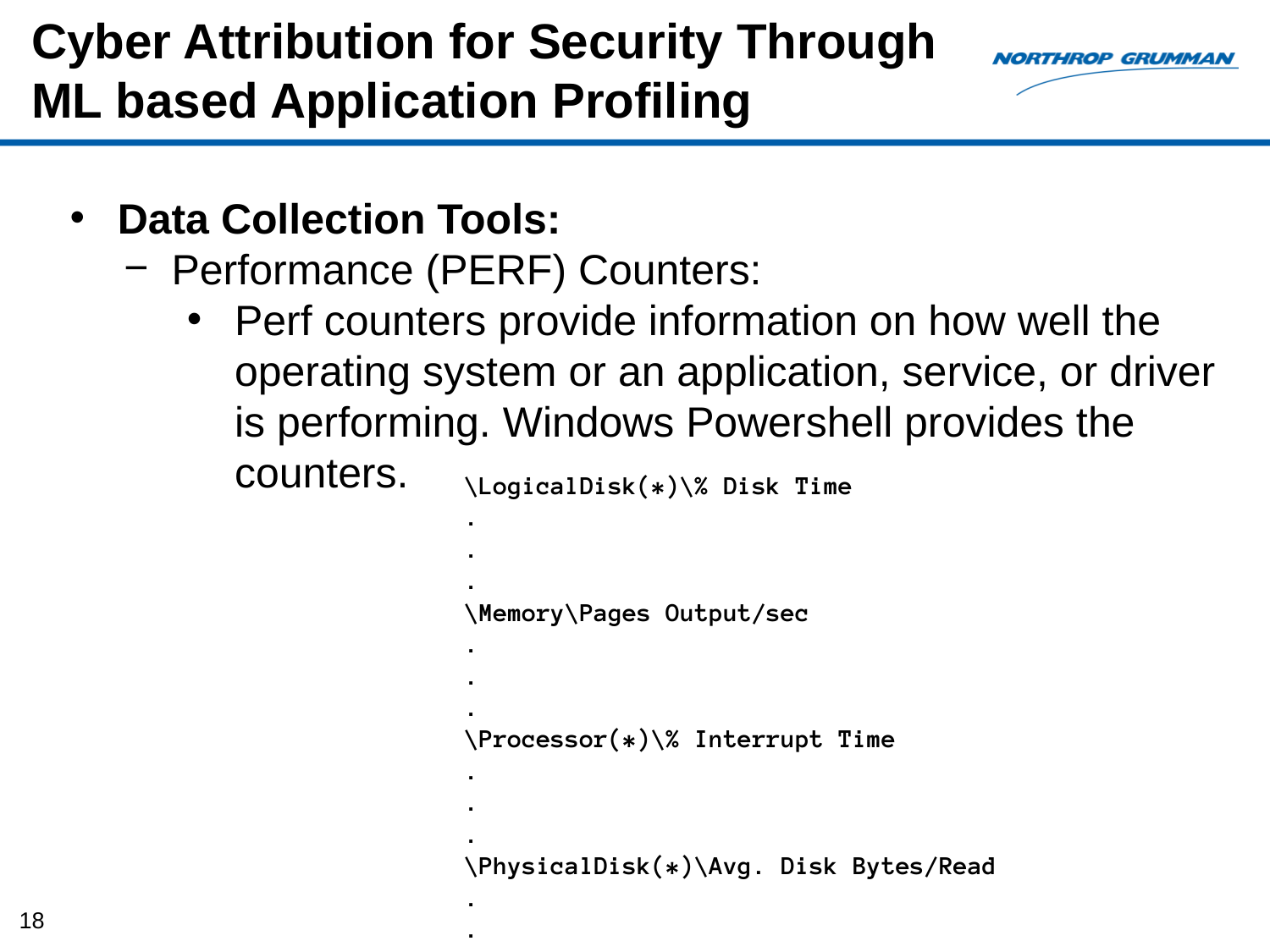

# Cyber Attribution for Security Through ML based Application Profiling

Data Collection Tools:
Performance (PERF) Counters:
Perf counters provide information on how well the operating system or an application, service, or driver is performing. Windows Powershell provides the counters.

\LogicalDisk(*)\% Disk Time
.
.
.
\Memory\Pages Output/sec
.
.
.
\Processor(*)\% Interrupt Time
.
.
.
\PhysicalDisk(*)\Avg. Disk Bytes/Read
.
.
18